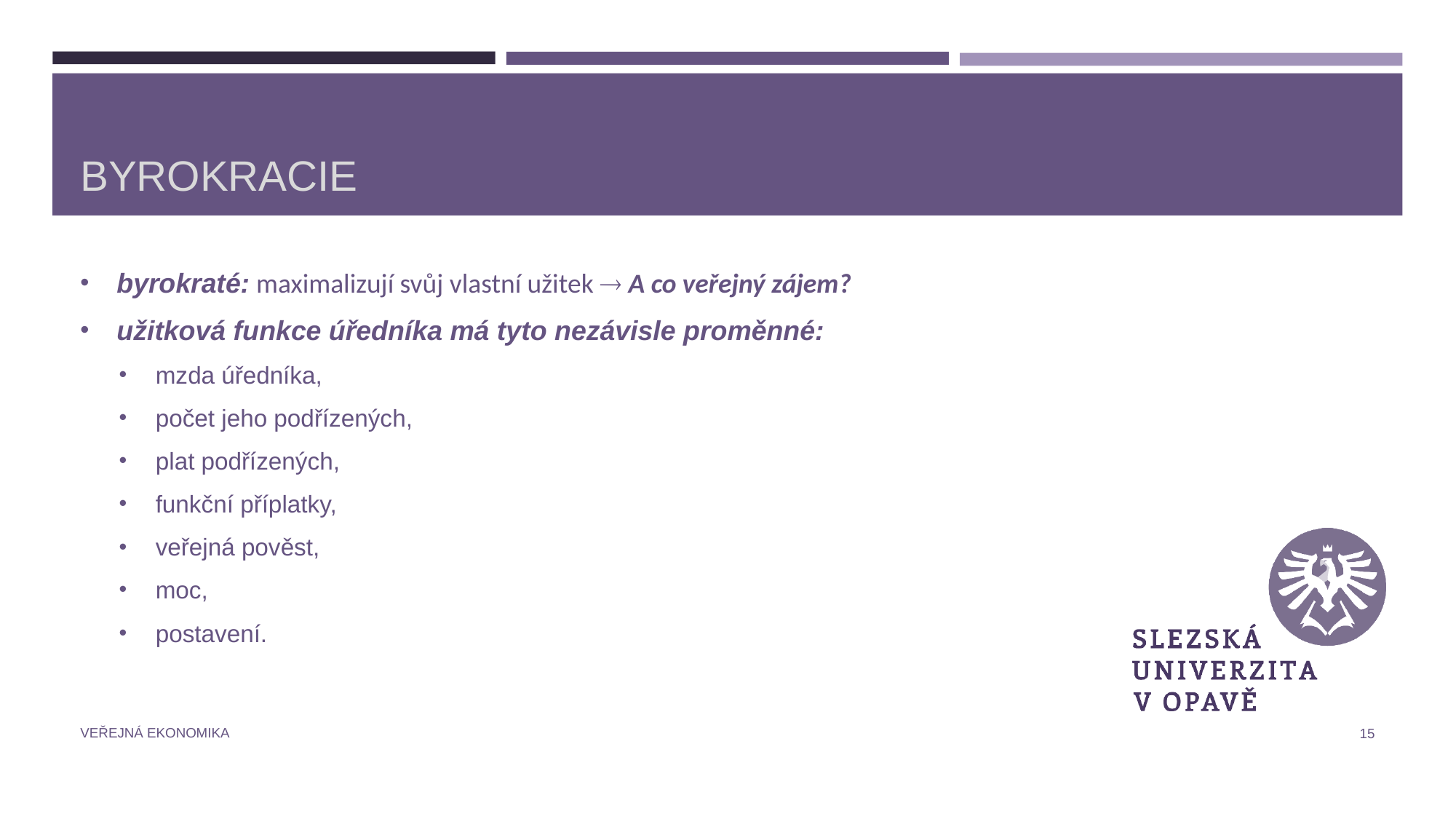

# Byrokracie
byrokraté: maximalizují svůj vlastní užitek → A co veřejný zájem?
užitková funkce úředníka má tyto nezávisle proměnné:
mzda úředníka,
počet jeho podřízených,
plat podřízených,
funkční příplatky,
veřejná pověst,
moc,
postavení.

Veřejná ekonomika
15